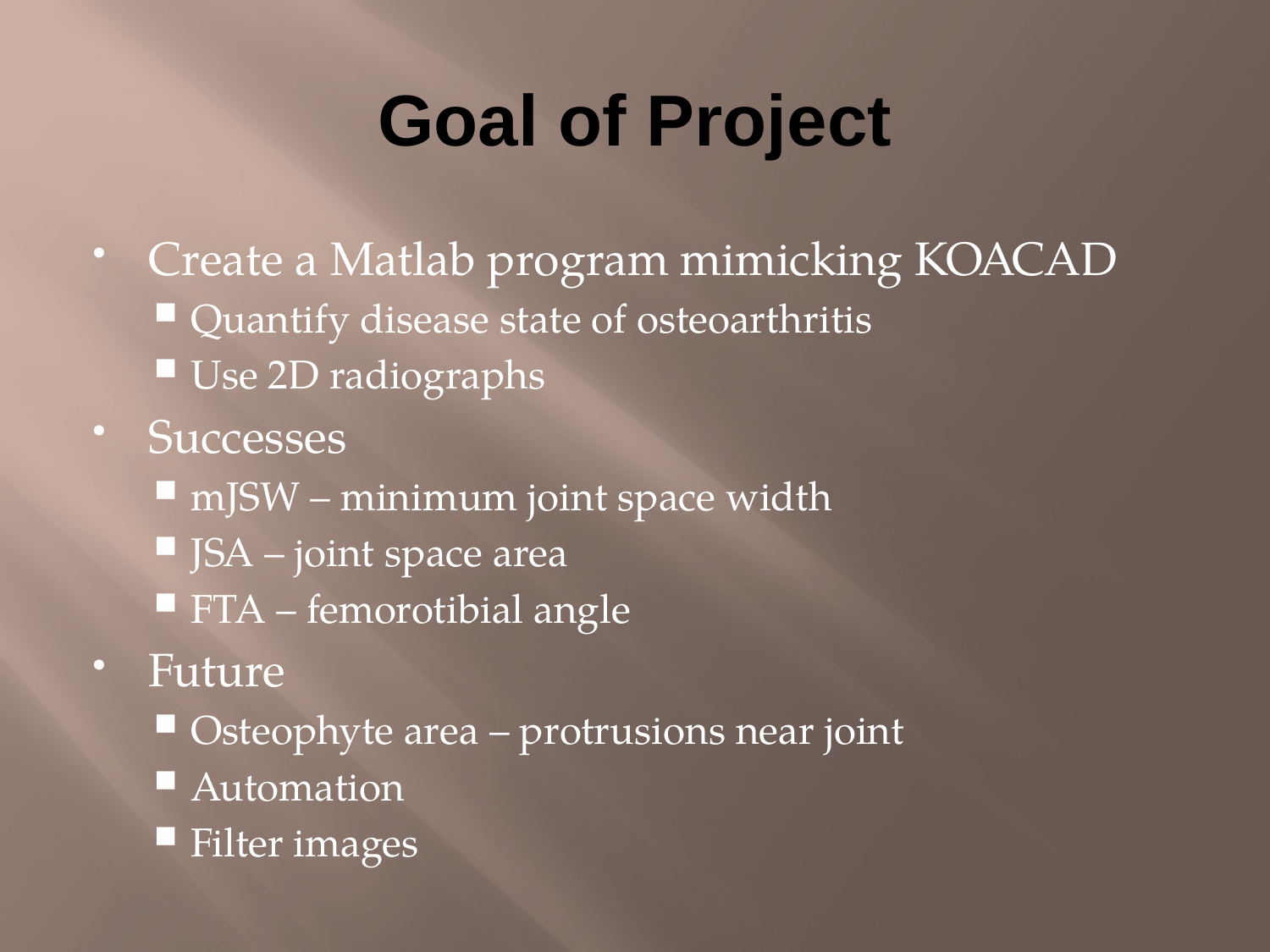

# Goal of Project
Create a Matlab program mimicking KOACAD
Quantify disease state of osteoarthritis
Use 2D radiographs
Successes
mJSW – minimum joint space width
JSA – joint space area
FTA – femorotibial angle
Future
Osteophyte area – protrusions near joint
Automation
Filter images